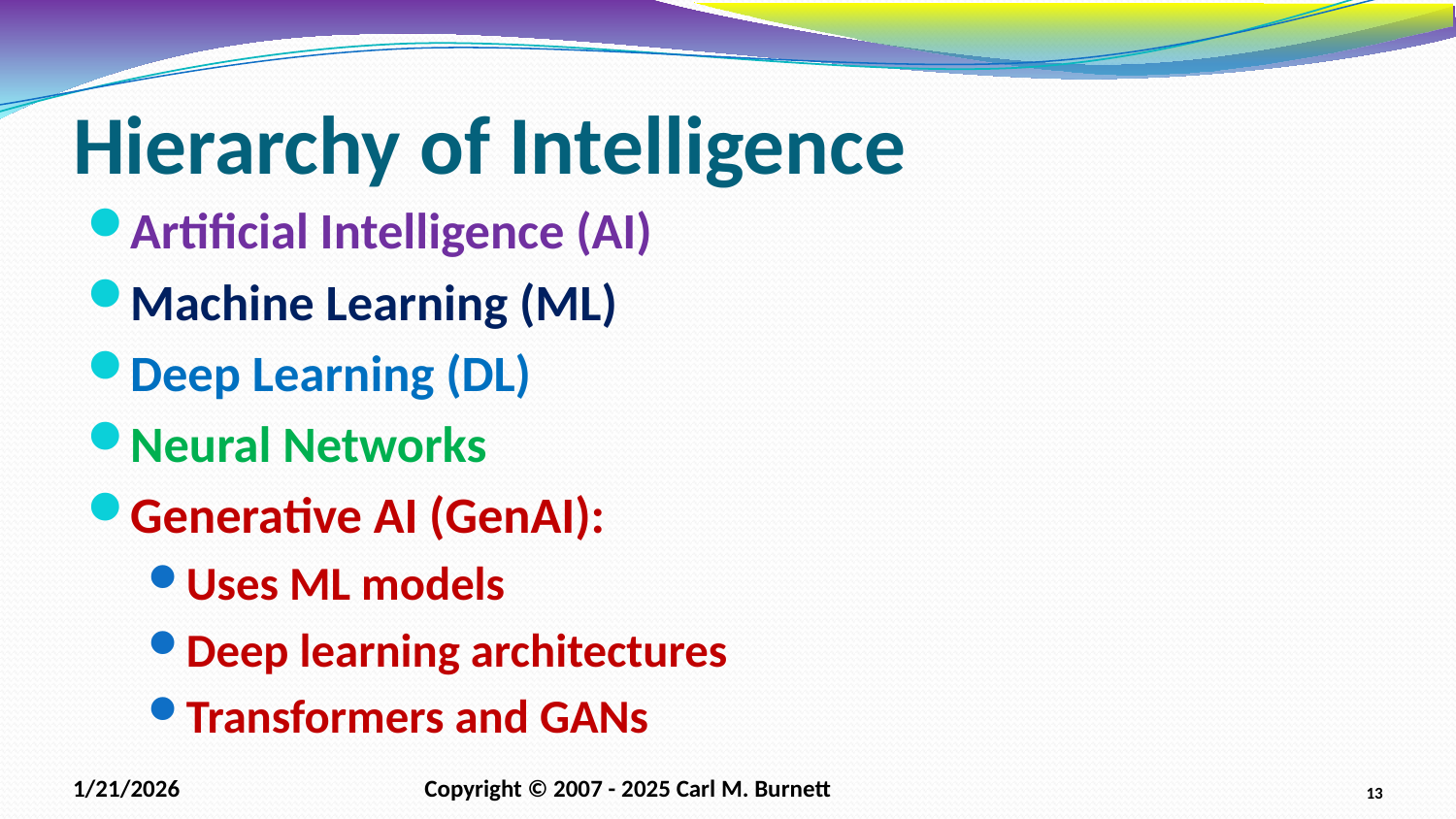

# Hierarchy of Intelligence
Artificial Intelligence (AI)
Machine Learning (ML)
Deep Learning (DL)
Neural Networks
Generative AI (GenAI):
Uses ML models
Deep learning architectures
Transformers and GANs

1/21/2026
Copyright © 2007 - 2025 Carl M. Burnett
13